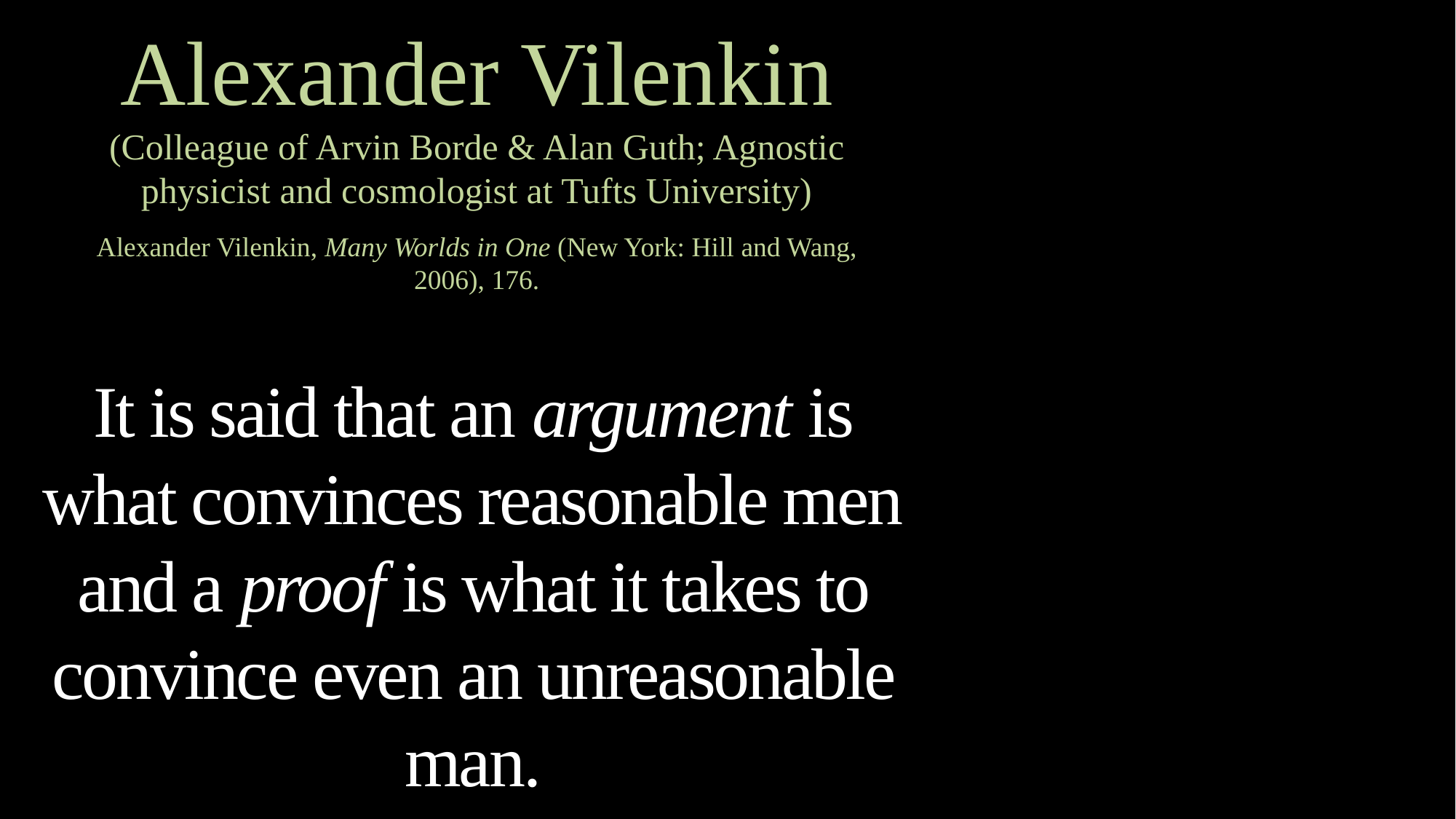

Alexander Vilenkin
(Colleague of Arvin Borde & Alan Guth; Agnostic physicist and cosmologist at Tufts University)

Alexander Vilenkin, Many Worlds in One (New York: Hill and Wang, 2006), 176.
It is said that an argument is what convinces reasonable men
and a proof is what it takes to convince even an unreasonable man.